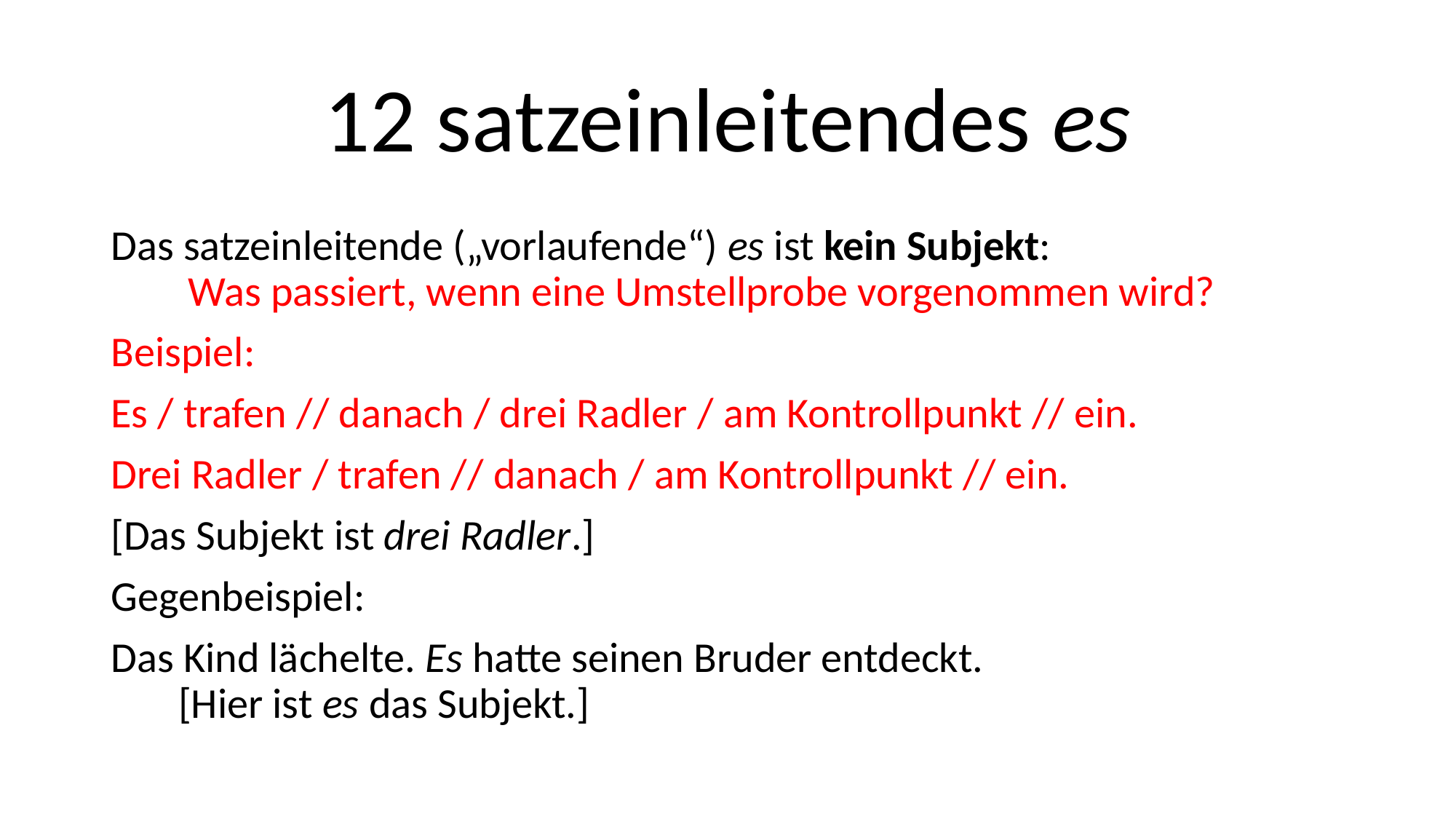

# 12 satzeinleitendes es
Das satzeinleitende („vorlaufende“) es ist kein Subjekt:                                       Was passiert, wenn eine Umstellprobe vorgenommen wird?
Beispiel:
Es / trafen // danach / drei Radler / am Kontrollpunkt // ein.
Drei Radler / trafen // danach / am Kontrollpunkt // ein.
[Das Subjekt ist drei Radler.]
Gegenbeispiel:
Das Kind lächelte. Es hatte seinen Bruder entdeckt.                                             [Hier ist es das Subjekt.]